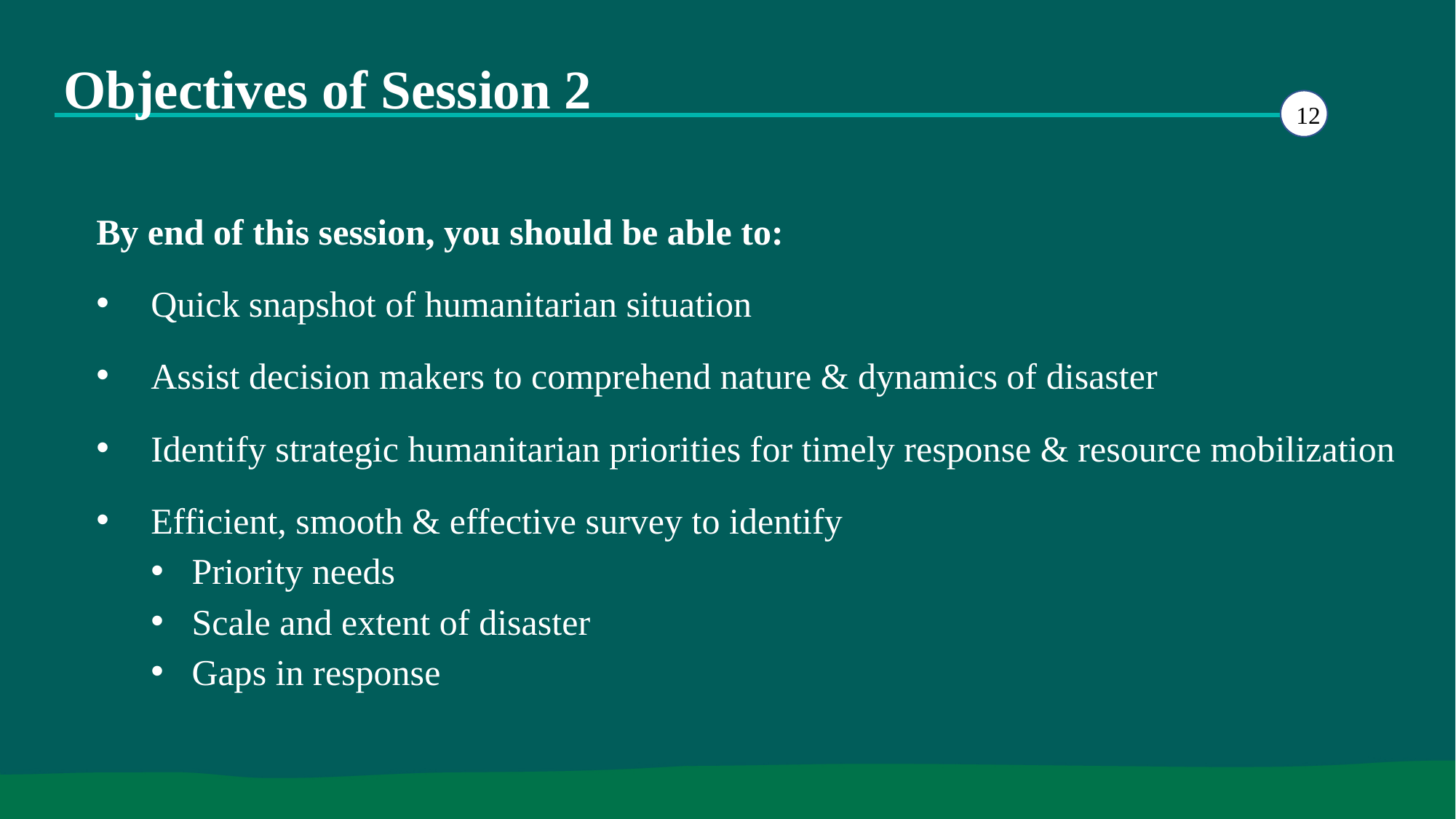

# Objectives of Session 2

12
By end of this session, you should be able to:
Quick snapshot of humanitarian situation
Assist decision makers to comprehend nature & dynamics of disaster
Identify strategic humanitarian priorities for timely response & resource mobilization
Efficient, smooth & effective survey to identify
Priority needs
Scale and extent of disaster
Gaps in response